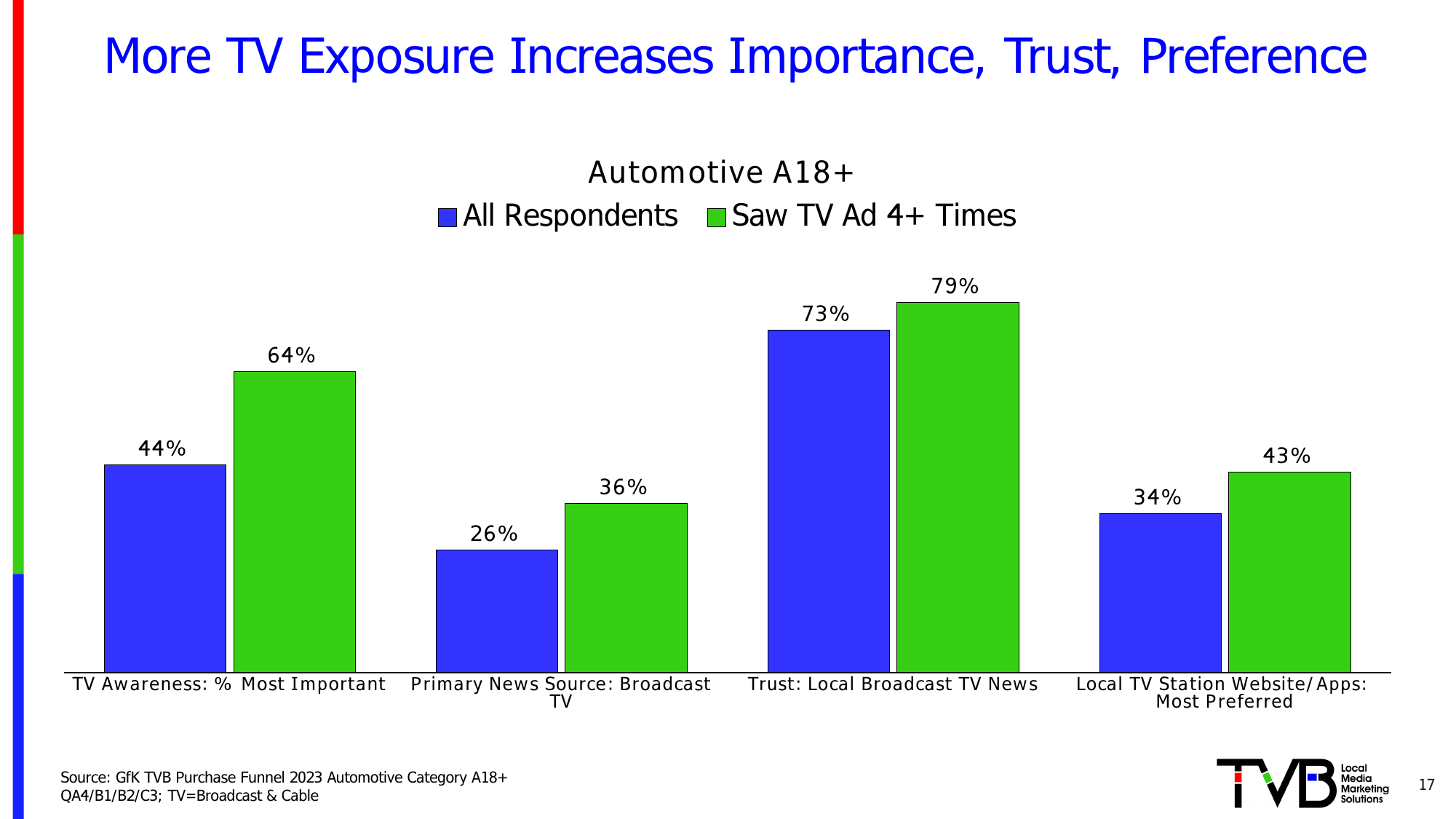

# More TV Exposure Increases Importance, Trust, Preference
Automotive A18+

### Chart

| Category | All Respondents  | Saw TV Ad 4+ Times |
|---|---|---|
| TV Awareness: % Most Important | 0.442 | 0.64 |
| Primary News Source: Broadcast TV | 0.26 | 0.36 |
| Trust: Local Broadcast TV News | 0.729 | 0.788 |
| Local TV Station Website/Apps:
Most Preferred | 0.338 | 0.426 |
17
Source: GfK TVB Purchase Funnel 2023 Automotive Category A18+
QA4/B1/B2/C3; TV=Broadcast & Cable